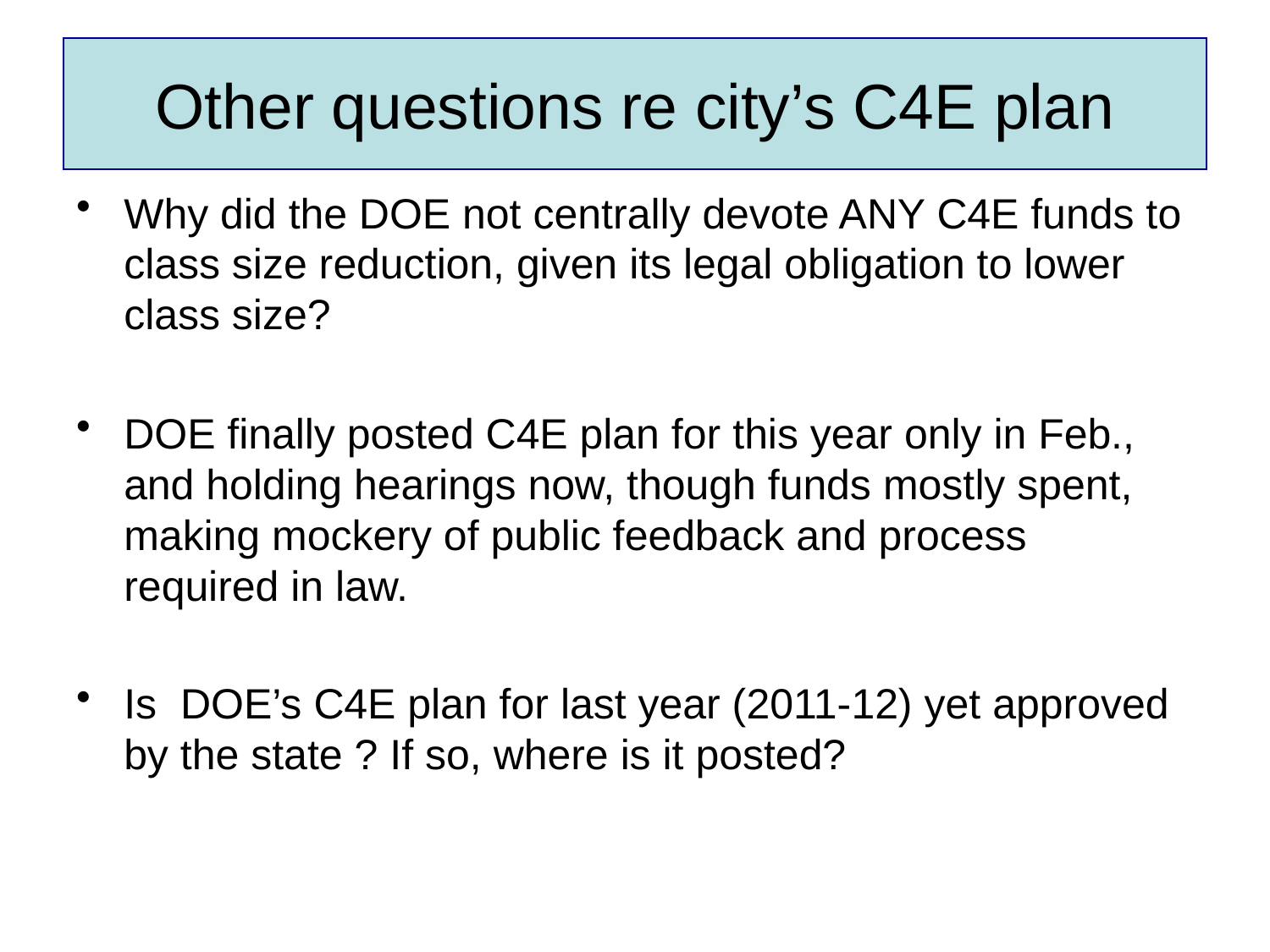

# Other questions re city’s C4E plan
Why did the DOE not centrally devote ANY C4E funds to class size reduction, given its legal obligation to lower class size?

DOE finally posted C4E plan for this year only in Feb.,  and holding hearings now, though funds mostly spent, making mockery of public feedback and process required in law.

Is  DOE’s C4E plan for last year (2011-12) yet approved by the state ? If so, where is it posted?